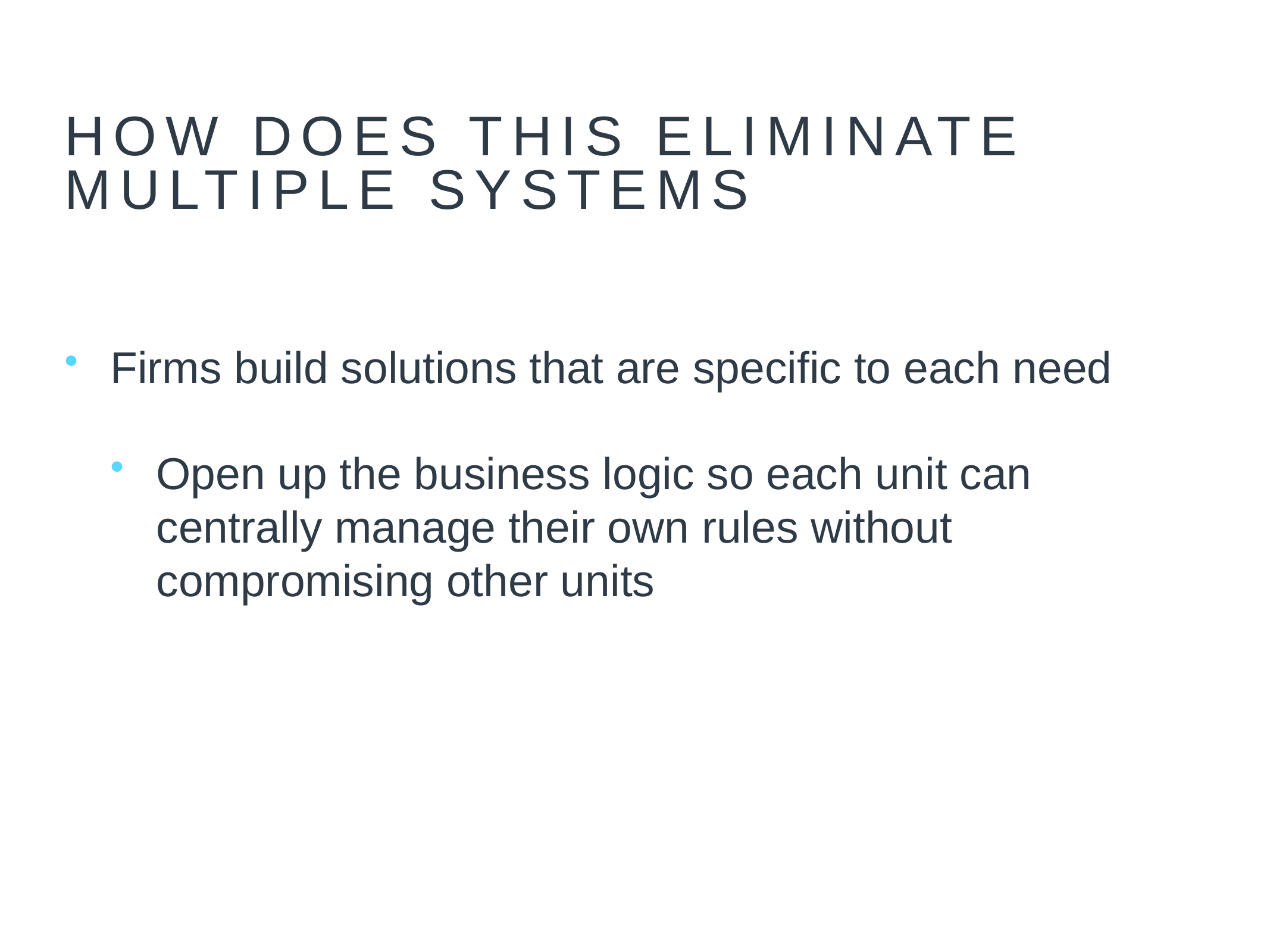

# How does this eliminate multiple systems
Firms build solutions that are specific to each need
Open up the business logic so each unit can centrally manage their own rules without compromising other units